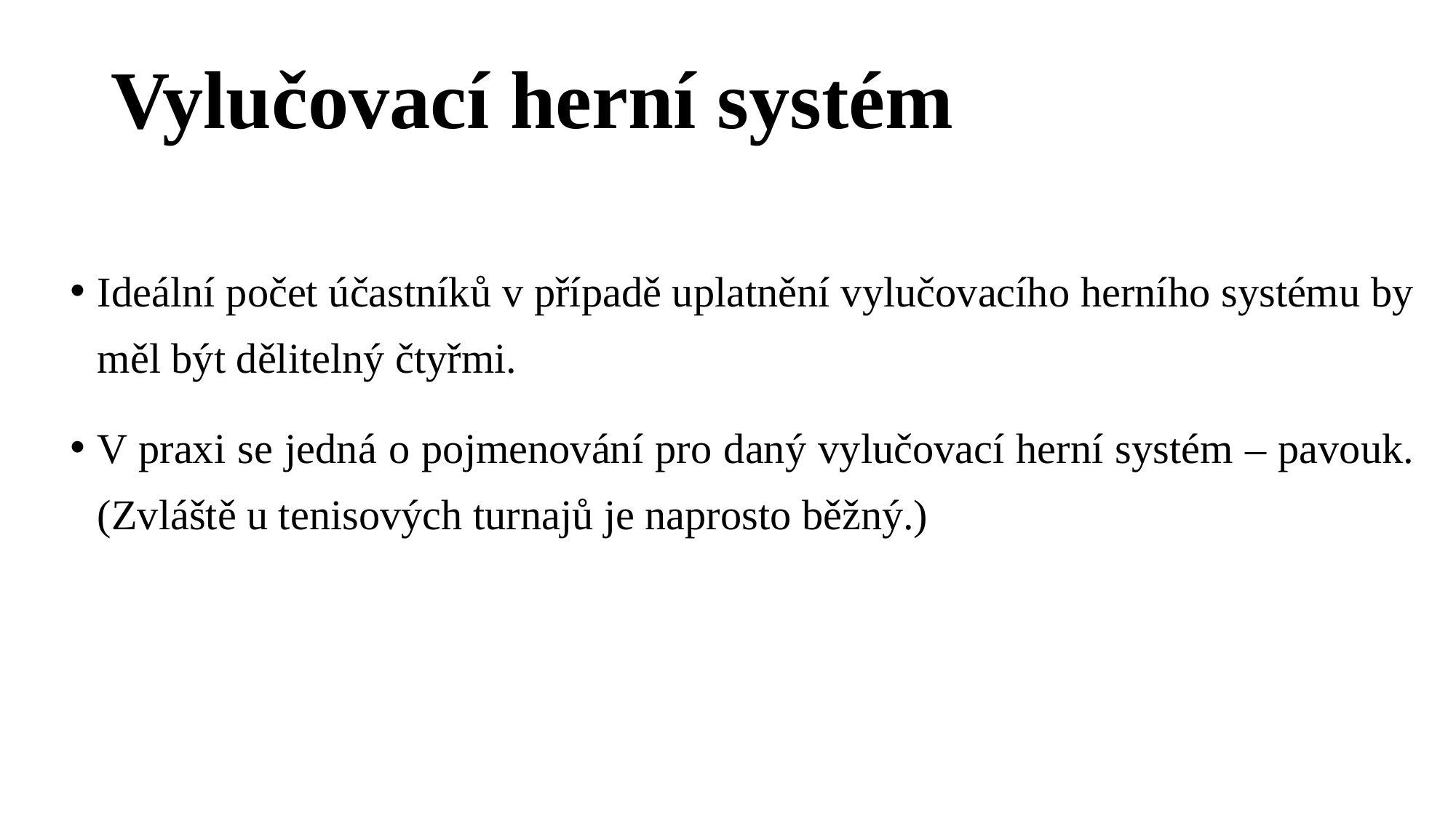

# Vylučovací herní systém

Ideální počet účastníků v případě uplatnění vylučovacího herního systému by měl být dělitelný čtyřmi.
V praxi se jedná o pojmenování pro daný vylučovací herní systém – pavouk. (Zvláště u tenisových turnajů je naprosto běžný.)